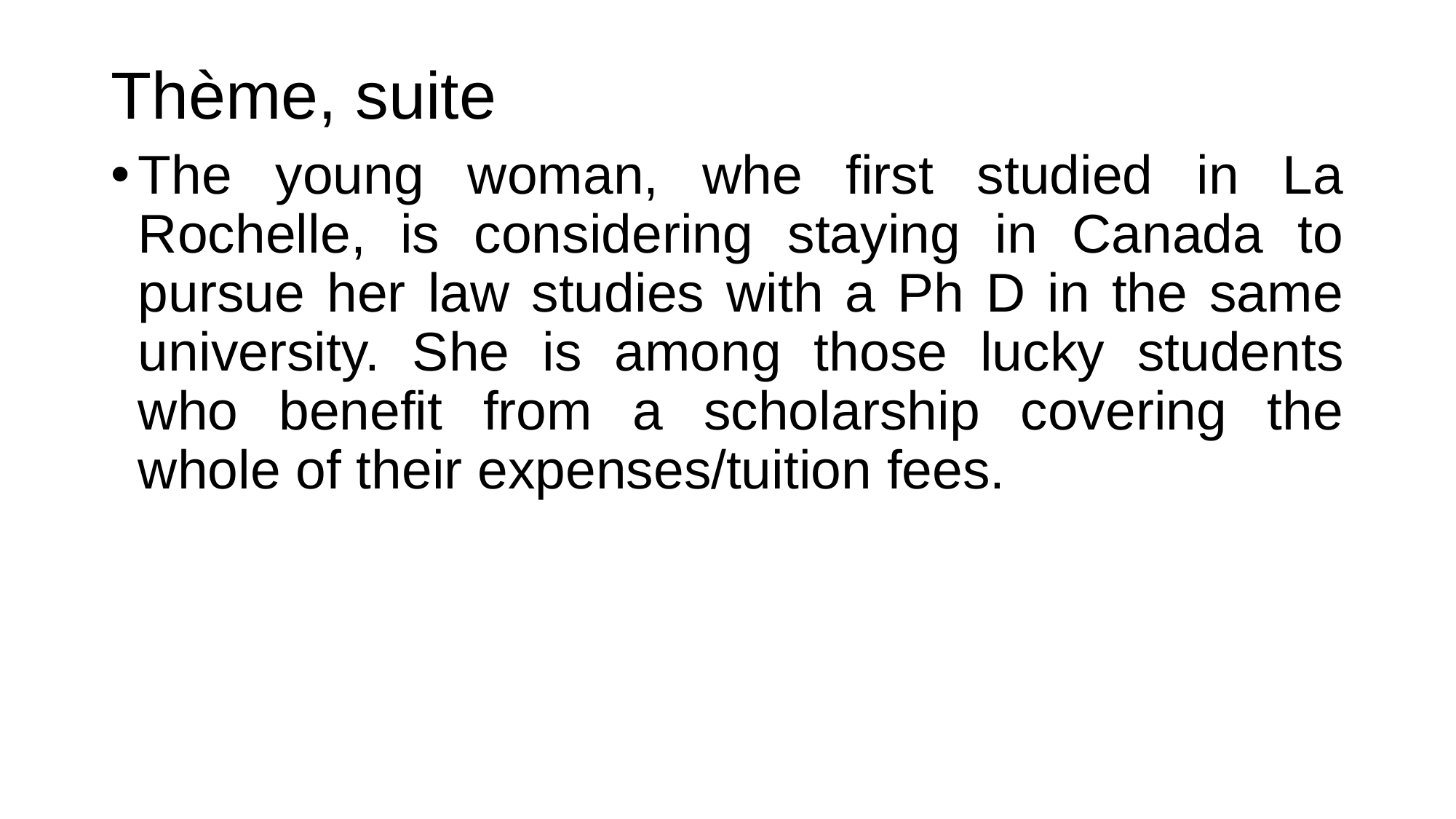

# Thème, suite
The young woman, whe first studied in La Rochelle, is considering staying in Canada to pursue her law studies with a Ph D in the same university. She is among those lucky students who benefit from a scholarship covering the whole of their expenses/tuition fees.